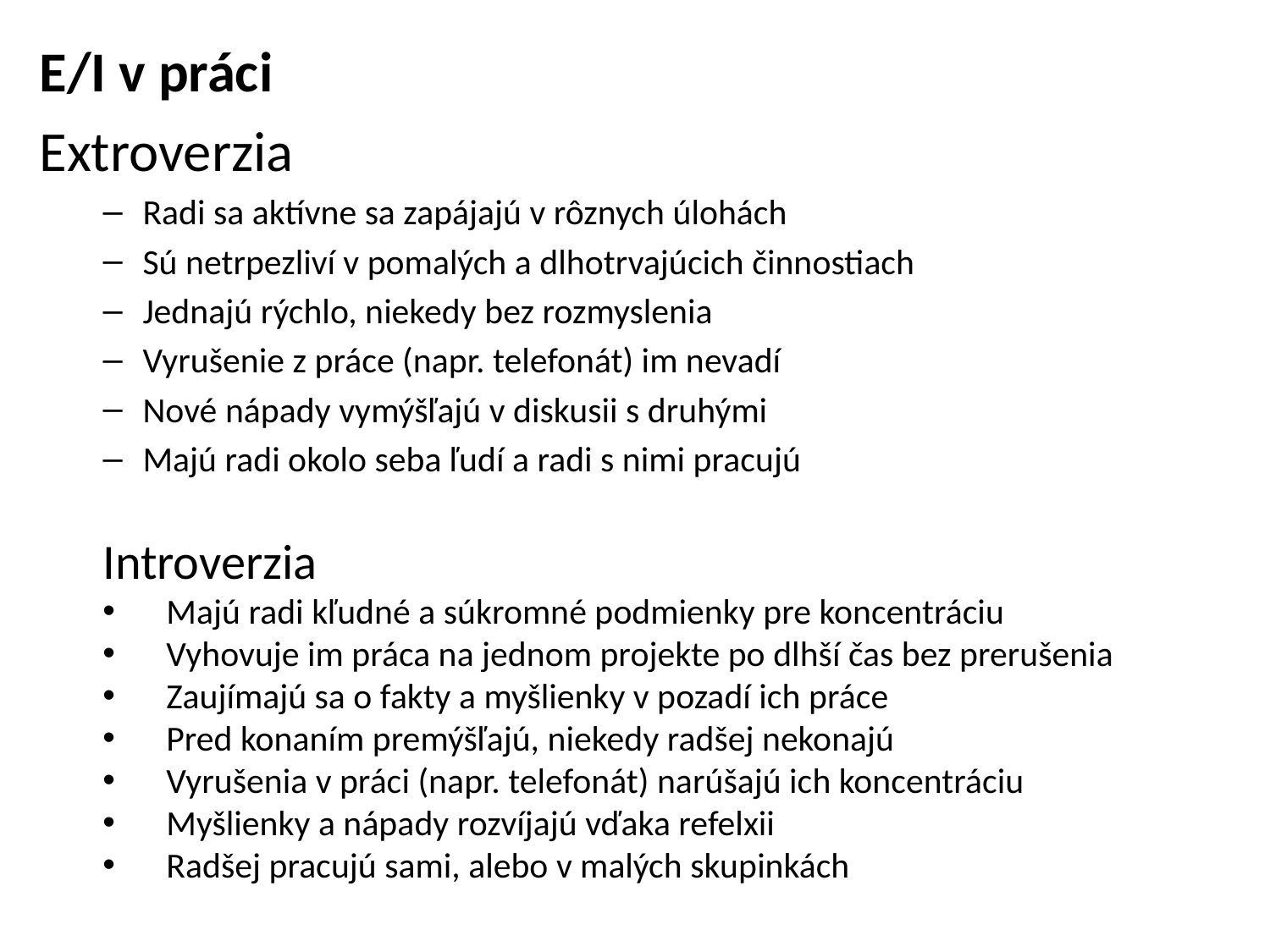

E/I v práci
Extroverzia
Radi sa aktívne sa zapájajú v rôznych úlohách
Sú netrpezliví v pomalých a dlhotrvajúcich činnostiach
Jednajú rýchlo, niekedy bez rozmyslenia
Vyrušenie z práce (napr. telefonát) im nevadí
Nové nápady vymýšľajú v diskusii s druhými
Majú radi okolo seba ľudí a radi s nimi pracujú

Introverzia
Majú radi kľudné a súkromné podmienky pre koncentráciu
Vyhovuje im práca na jednom projekte po dlhší čas bez prerušenia
Zaujímajú sa o fakty a myšlienky v pozadí ich práce
Pred konaním premýšľajú, niekedy radšej nekonajú
Vyrušenia v práci (napr. telefonát) narúšajú ich koncentráciu
Myšlienky a nápady rozvíjajú vďaka refelxii
Radšej pracujú sami, alebo v malých skupinkách